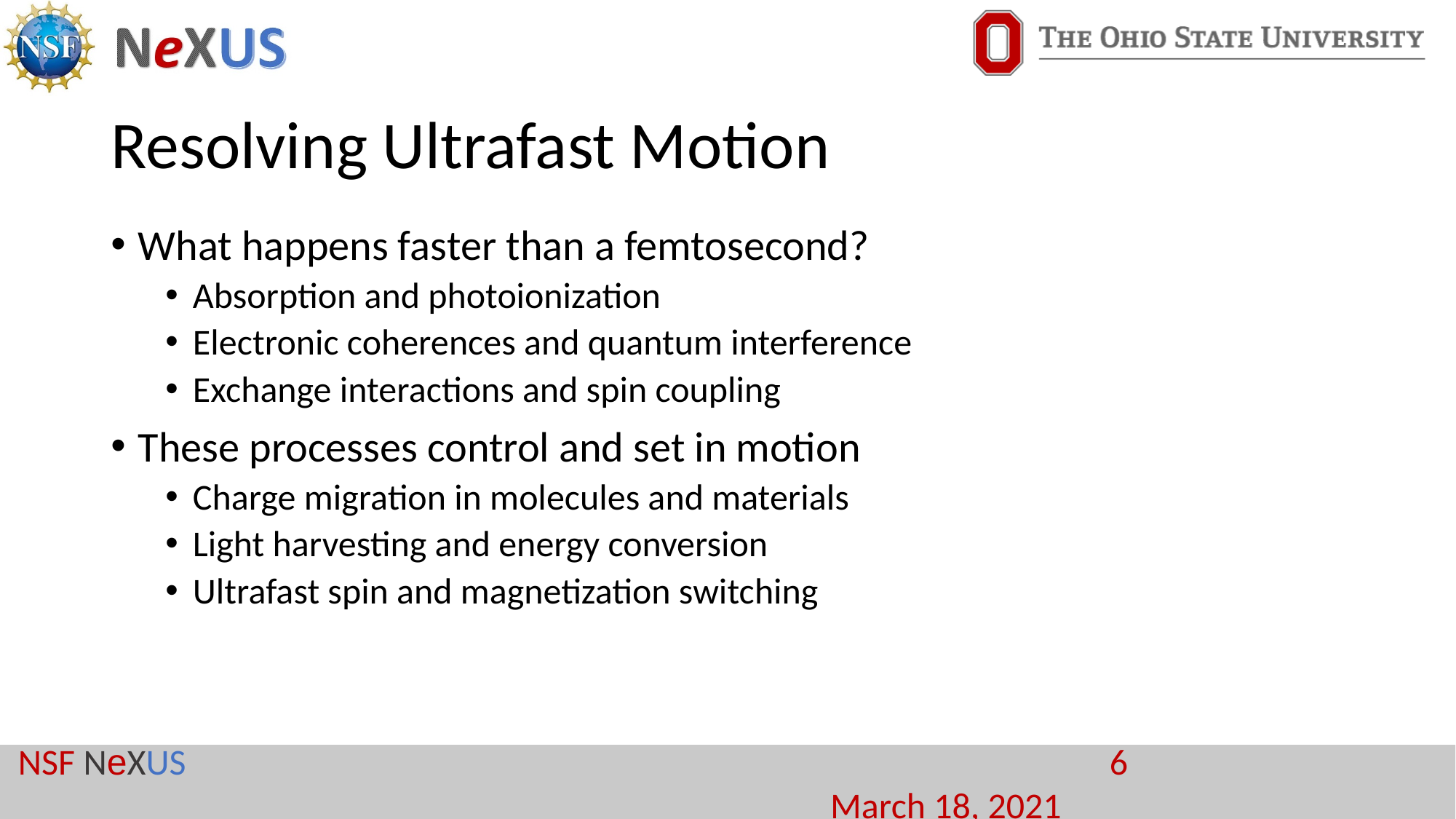

# Resolving Ultrafast Motion
What happens faster than a femtosecond?
Absorption and photoionization
Electronic coherences and quantum interference
Exchange interactions and spin coupling
These processes control and set in motion
Charge migration in molecules and materials
Light harvesting and energy conversion
Ultrafast spin and magnetization switching